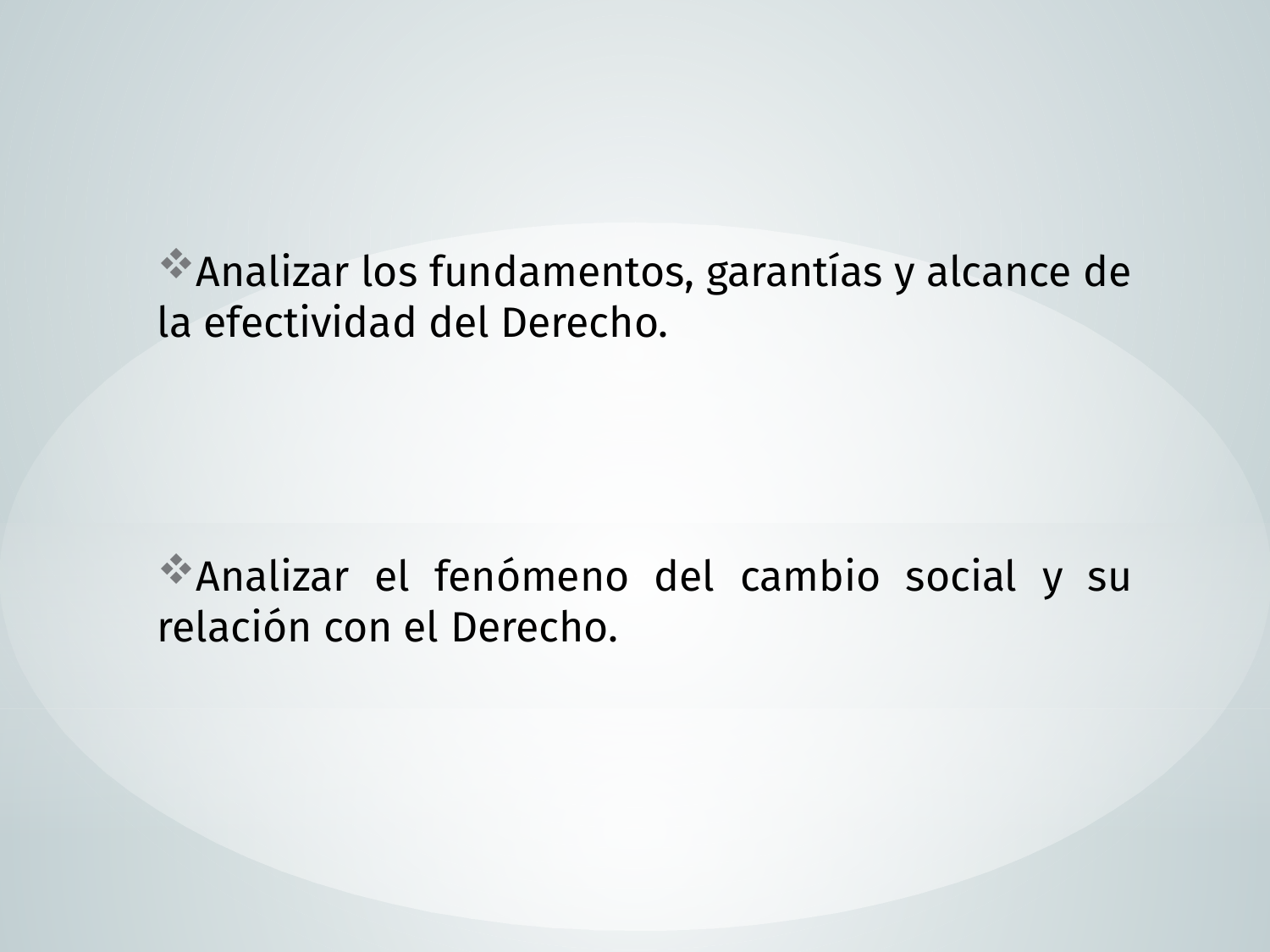

Analizar los fundamentos, garantías y alcance de la efectividad del Derecho.

Analizar el fenómeno del cambio social y su relación con el Derecho.